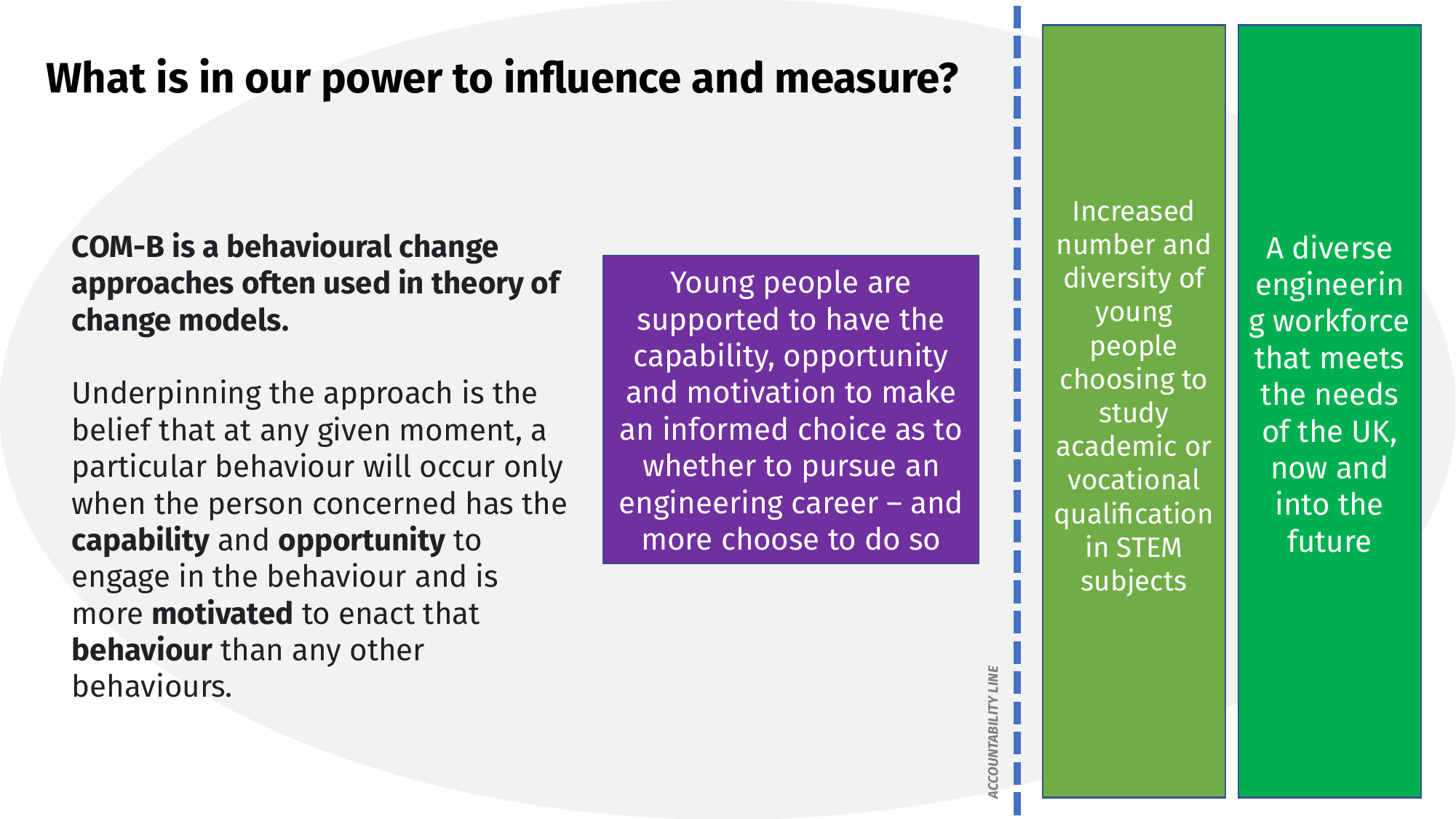

Increased number and diversity of young people choosing to study academic or vocational qualification in STEM subjects

A diverse engineering workforce that meets the needs of the UK, now and into the future

What is in our power to influence and measure?

COM-B is a behavioural change approaches often used in theory of change models.

Underpinning the approach is the belief that at any given moment, a particular behaviour will occur only when the person concerned has the capability and opportunity to engage in the behaviour and is more motivated to enact that behaviour than any other behaviours​.
Young people are supported to have the capability, opportunity and motivation to make an informed choice as to whether to pursue an engineering career – and more choose to do so
ACCOUNTABILITY LINE